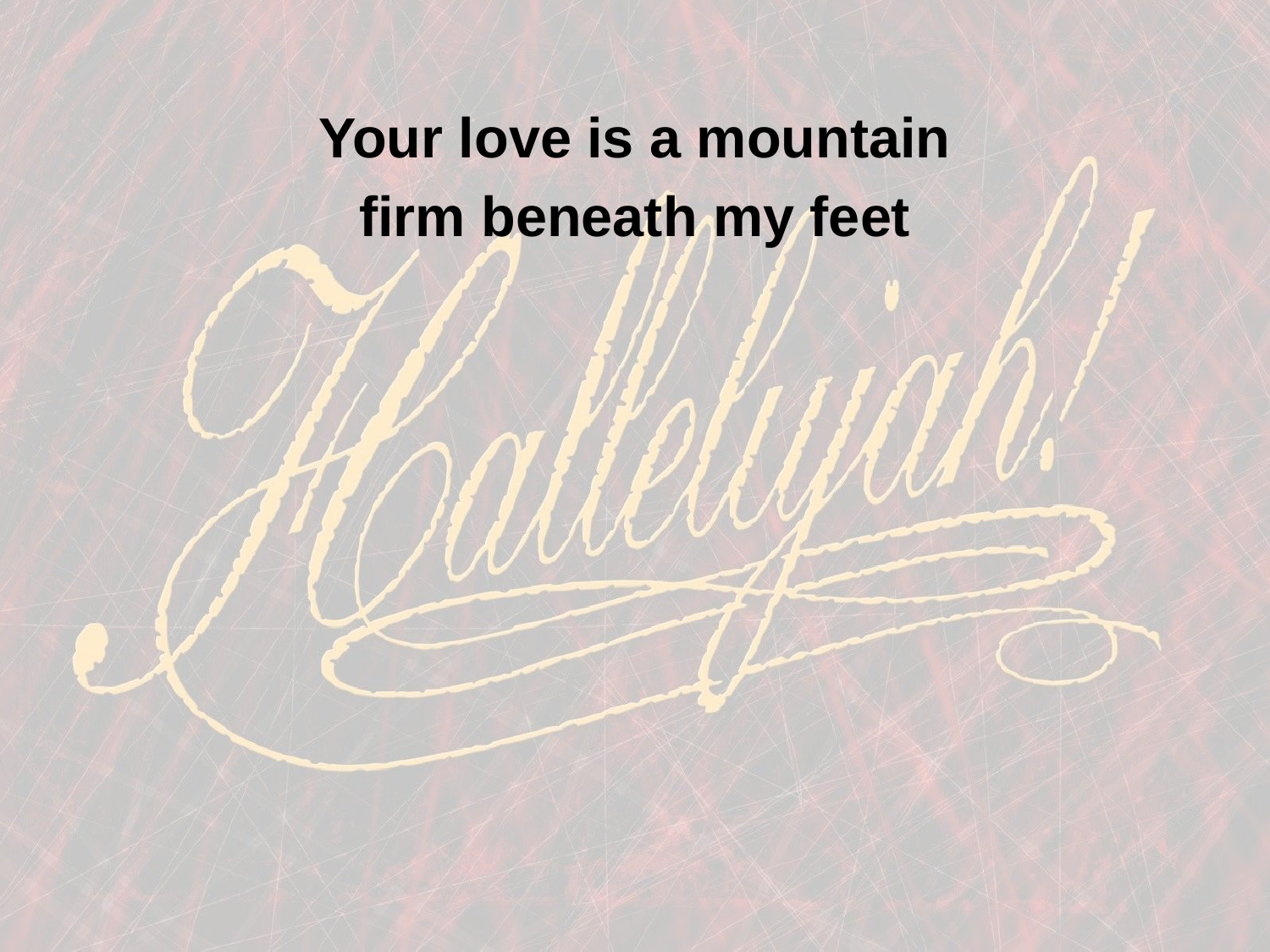

Your love is a mountain
firm beneath my feet